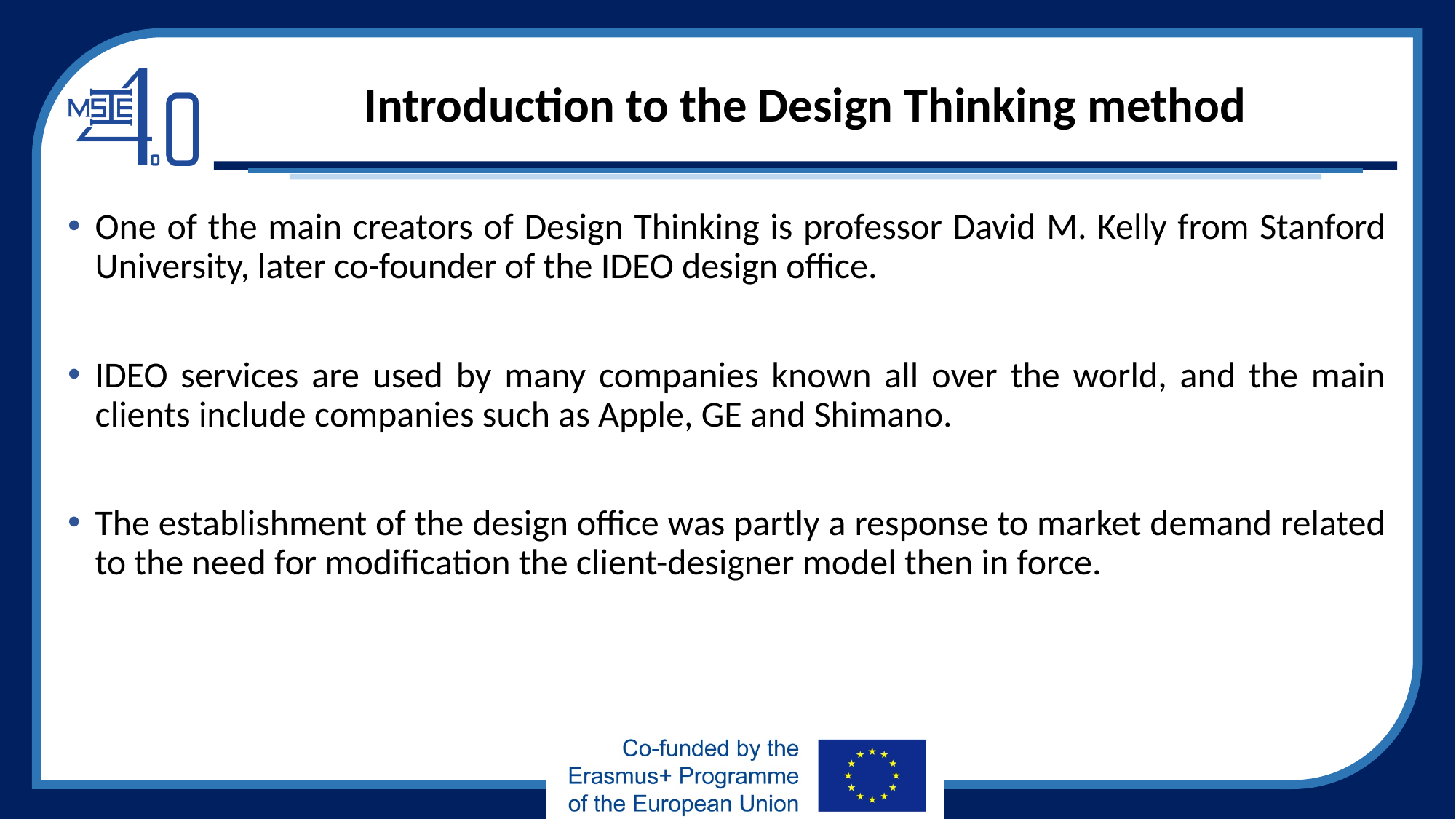

# Introduction to the Design Thinking method
One of the main creators of Design Thinking is professor David M. Kelly from Stanford University, later co-founder of the IDEO design office.

IDEO services are used by many companies known all over the world, and the main clients include companies such as Apple, GE and Shimano.

The establishment of the design office was partly a response to market demand related to the need for modification the client-designer model then in force.